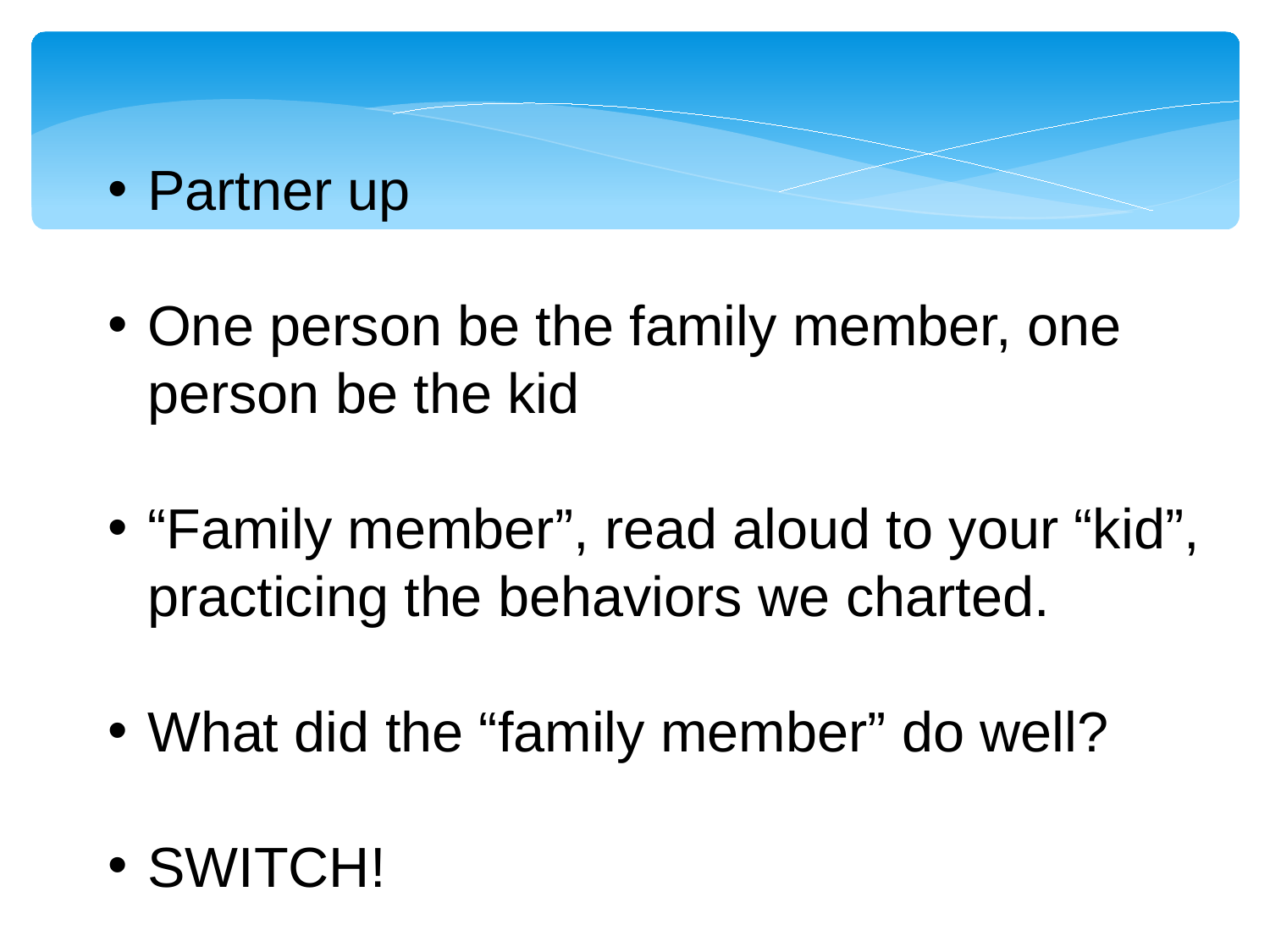

Partner up

One person be the family member, one person be the kid

“Family member”, read aloud to your “kid”, practicing the behaviors we charted.

What did the “family member” do well?

SWITCH!